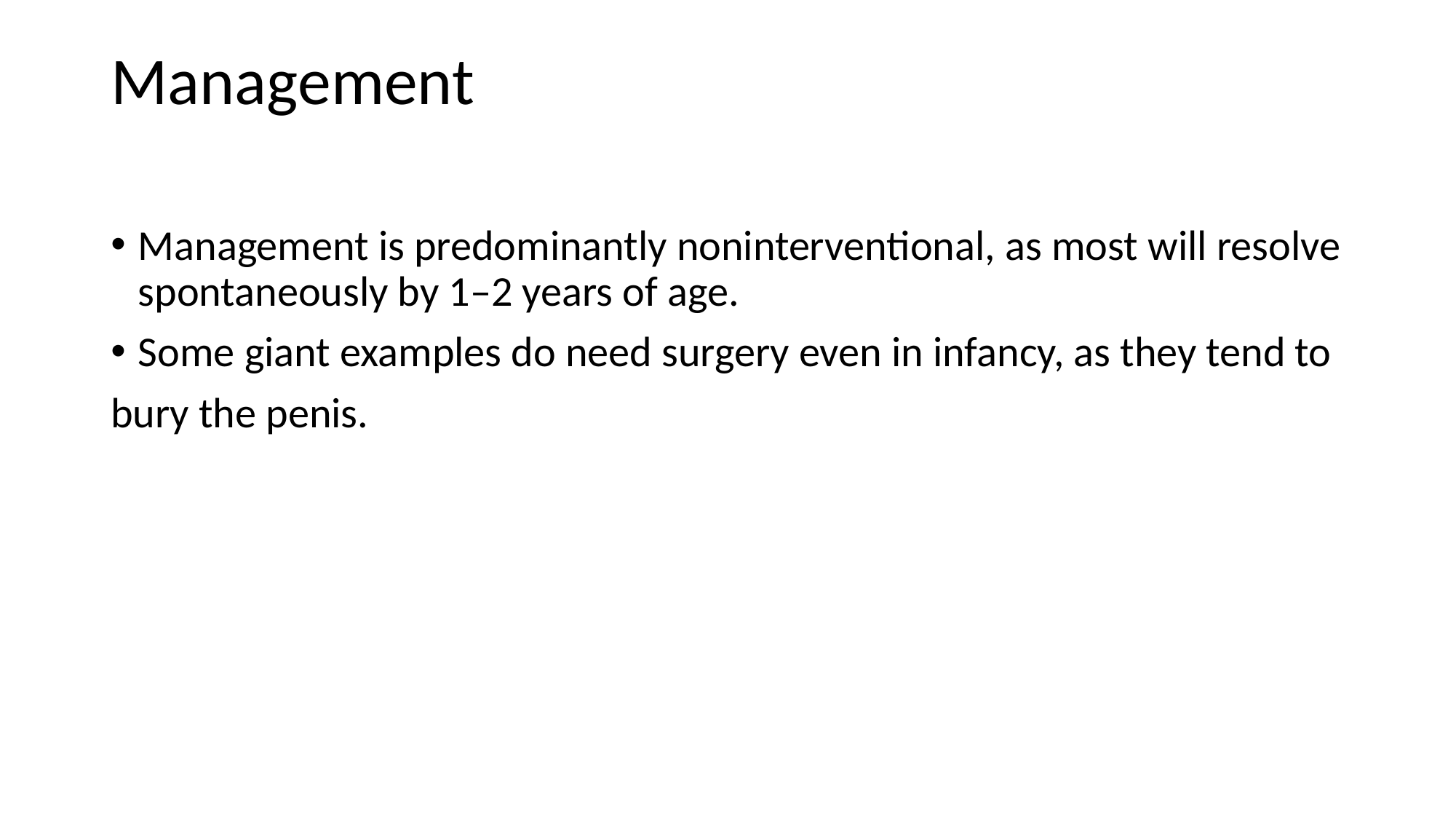

# Management
Management is predominantly noninterventional, as most will resolve spontaneously by 1–2 years of age.
Some giant examples do need surgery even in infancy, as they tend to
bury the penis.